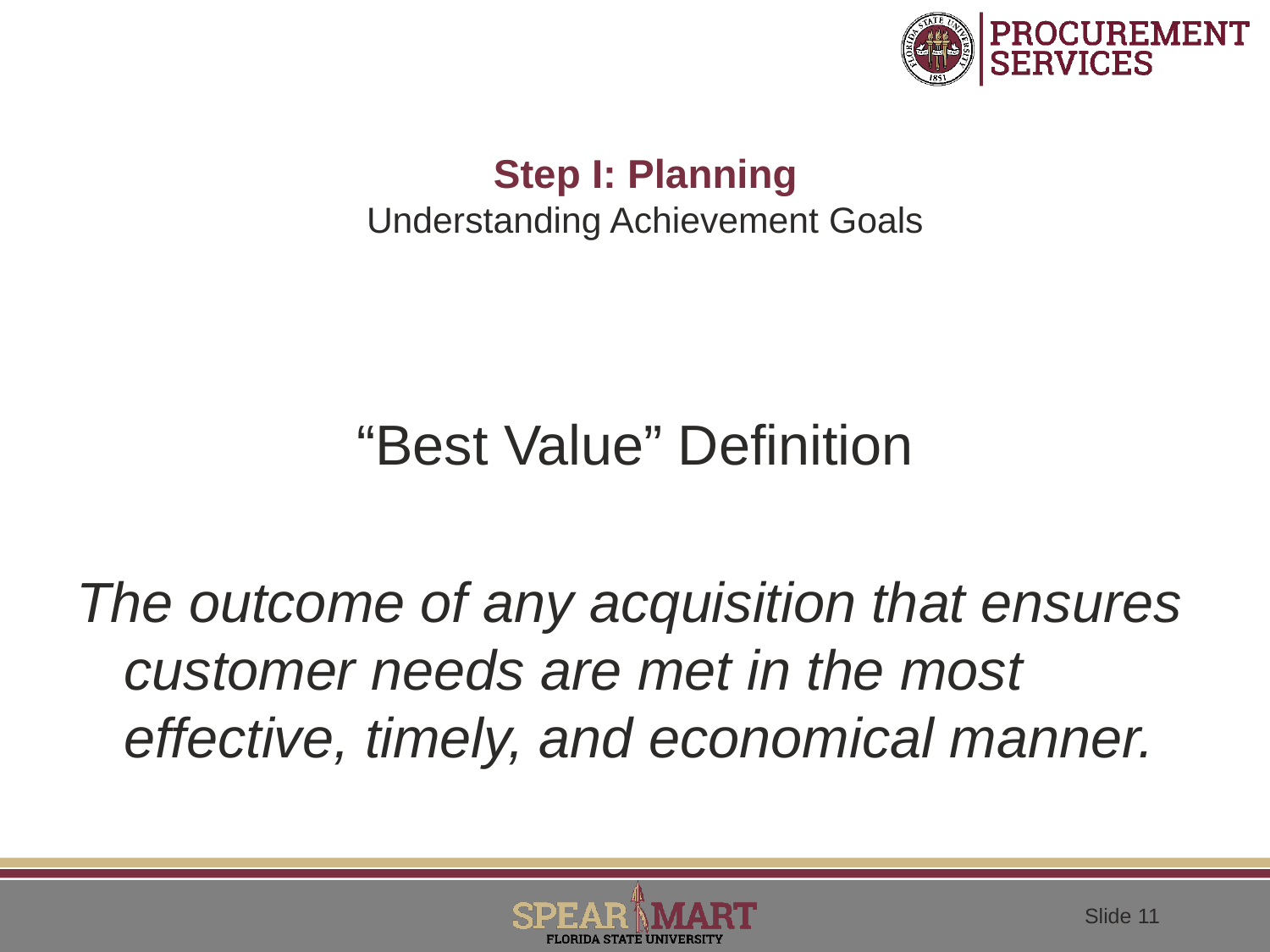

# Step I: Planning Understanding Achievement Goals
“Best Value” Definition

The outcome of any acquisition that ensures customer needs are met in the most effective, timely, and economical manner.